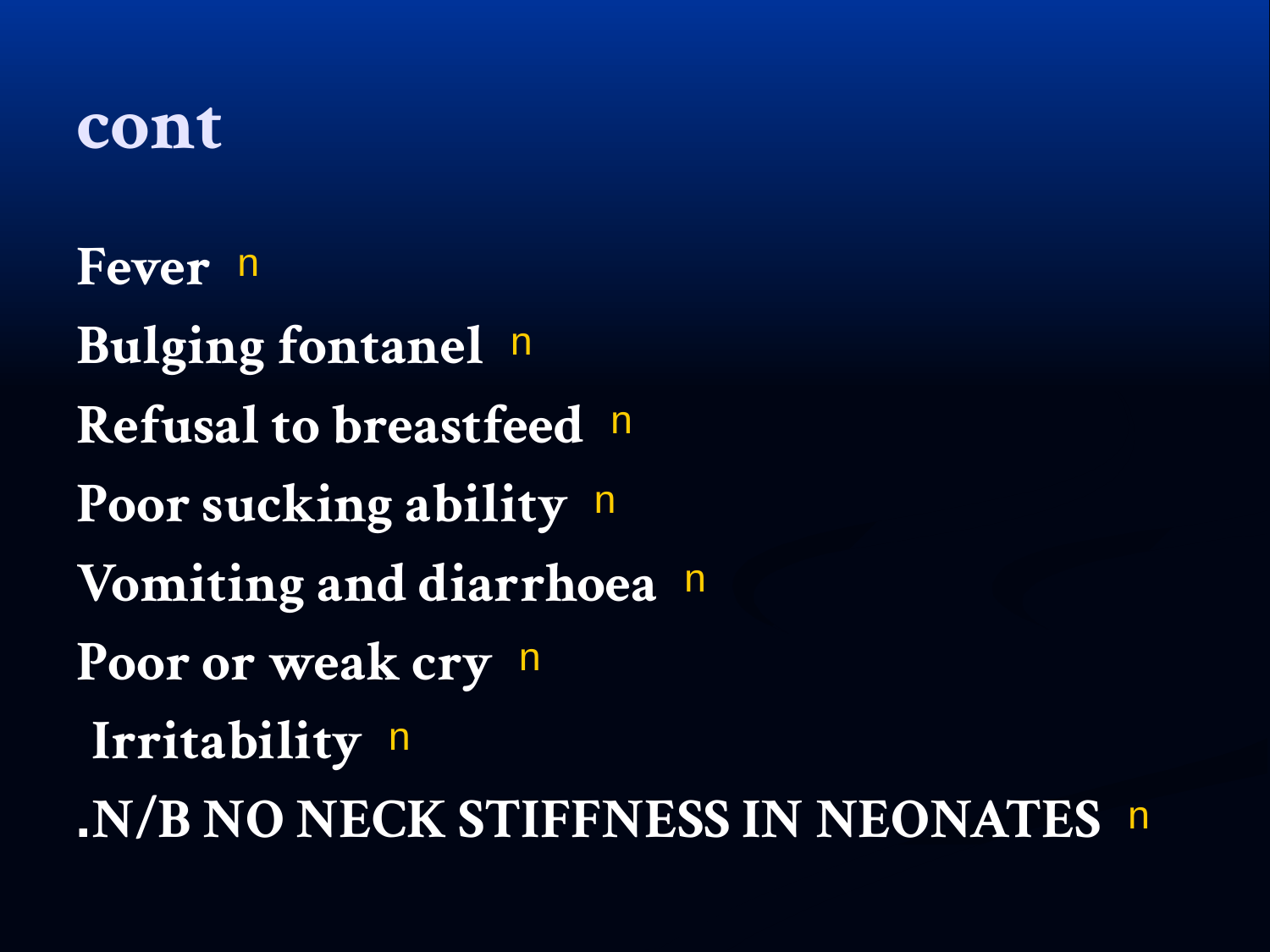

# cont
Fever
Bulging fontanel
Refusal to breastfeed
Poor sucking ability
Vomiting and diarrhoea
Poor or weak cry
Irritability
N/B NO NECK STIFFNESS IN NEONATES.